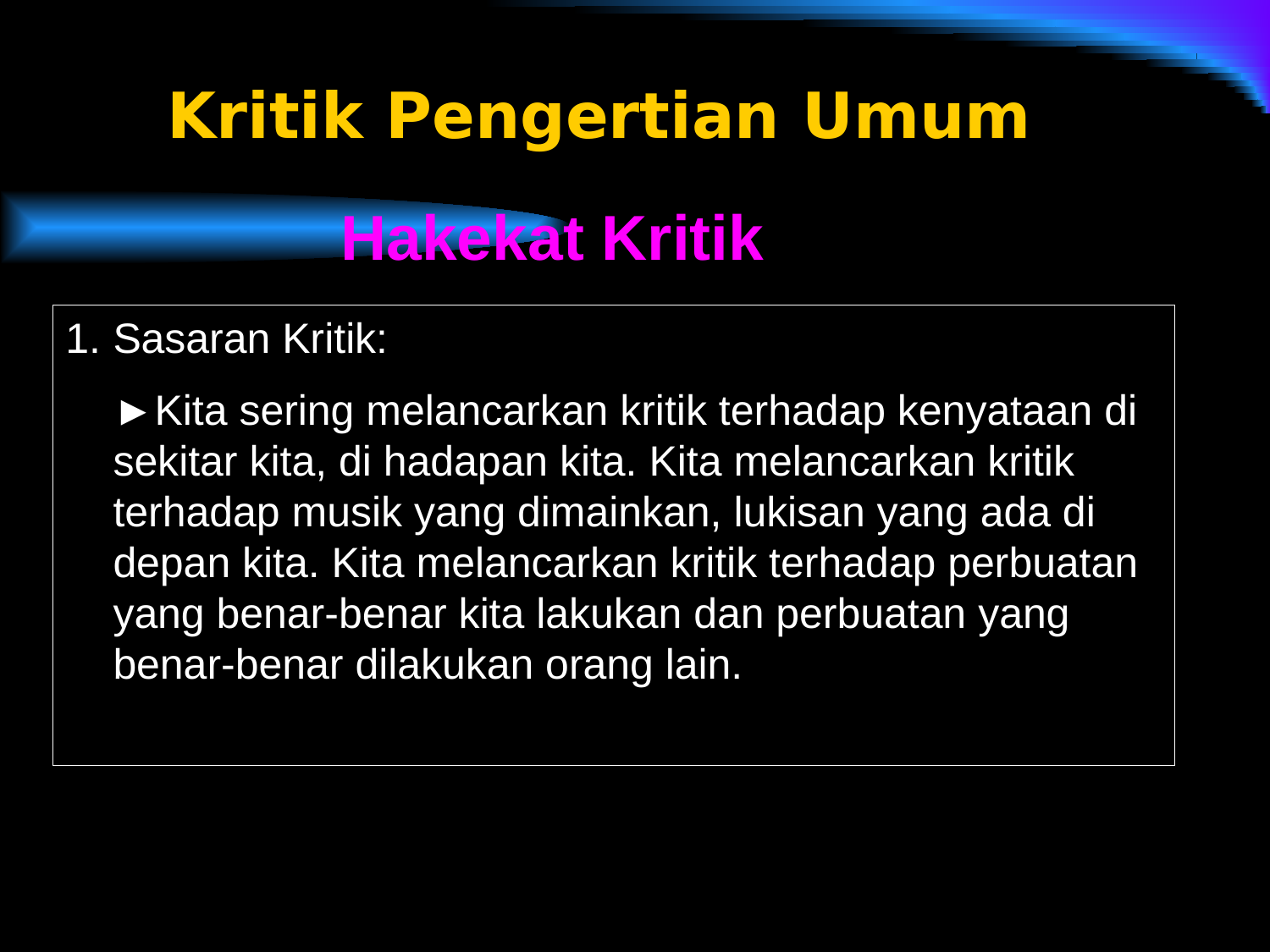

# Kritik Pengertian Umum
Hakekat Kritik
Sasaran Kritik:
    ►Kita sering melancarkan kritik terhadap kenyataan di sekitar kita, di hadapan kita. Kita melancarkan kritik terhadap musik yang dimainkan, lukisan yang ada di depan kita. Kita melancarkan kritik terhadap perbuatan yang benar-benar kita lakukan dan perbuatan yang benar-benar dilakukan orang lain.